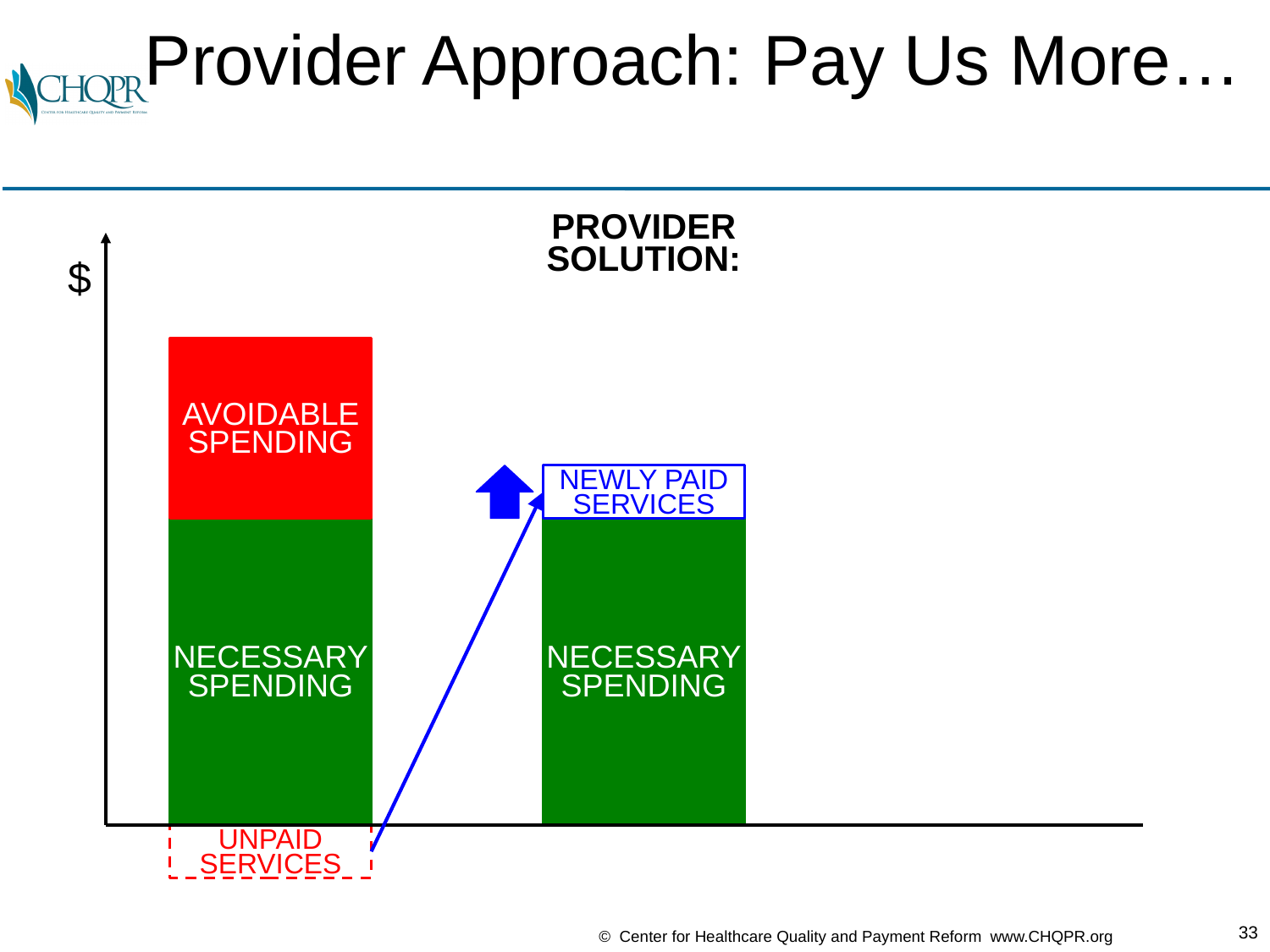

# Provider Approach: Pay Us More…
PROVIDER
SOLUTION:
$
AVOIDABLE
SPENDING

NEWLY PAID
SERVICES
NECESSARY
SPENDING
NECESSARY
SPENDING
UNPAID
SERVICES